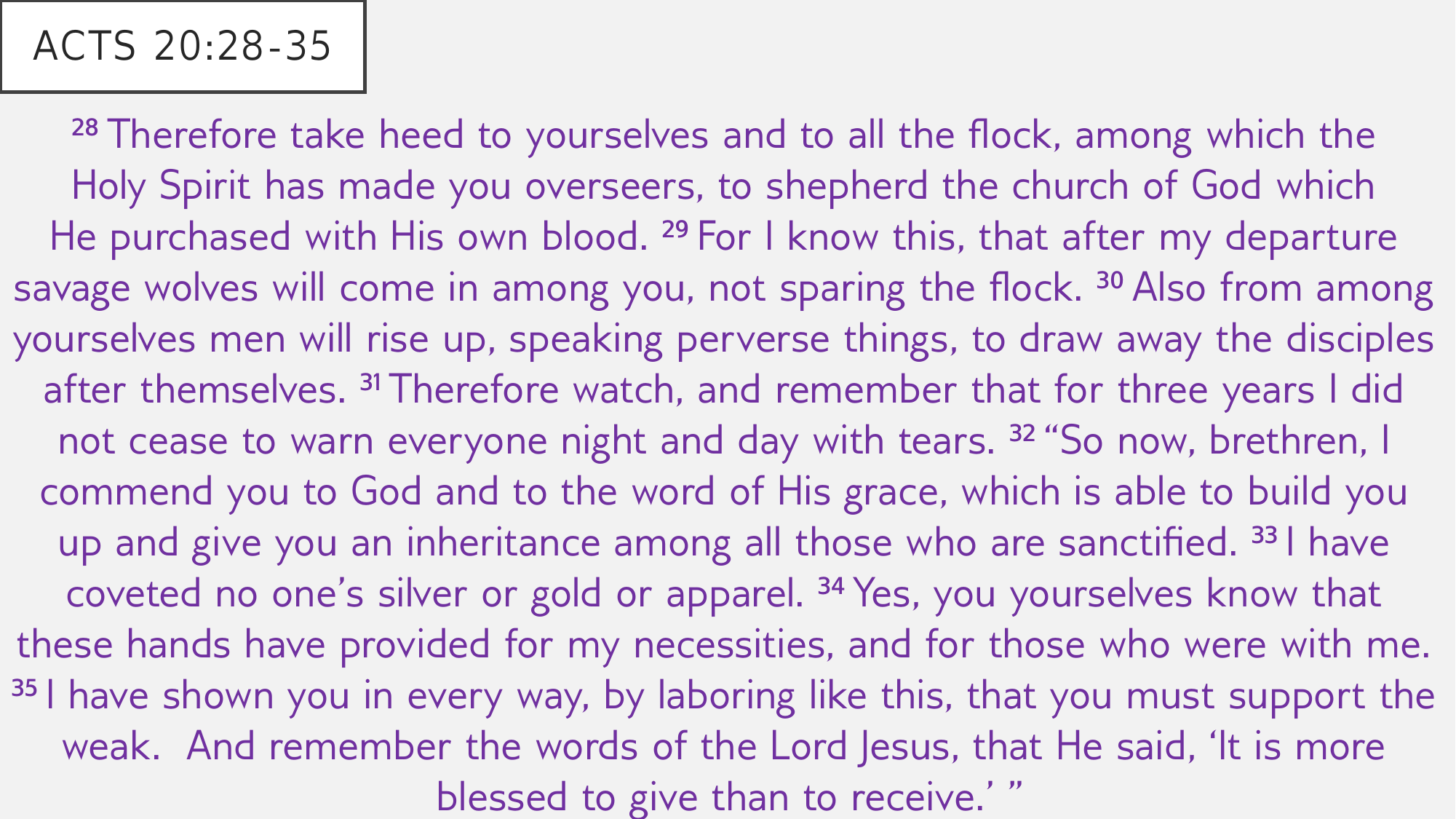

# Acts 20:28-35
28 Therefore take heed to yourselves and to all the flock, among which the
Holy Spirit has made you overseers, to shepherd the church of God which
He purchased with His own blood. 29 For I know this, that after my departure
savage wolves will come in among you, not sparing the flock. 30 Also from among
yourselves men will rise up, speaking perverse things, to draw away the disciples
after themselves. 31 Therefore watch, and remember that for three years I did
not cease to warn everyone night and day with tears. 32 “So now, brethren, I
commend you to God and to the word of His grace, which is able to build you
up and give you an inheritance among all those who are sanctified. 33 I have
coveted no one’s silver or gold or apparel. 34 Yes, you yourselves know that
these hands have provided for my necessities, and for those who were with me.
35 I have shown you in every way, by laboring like this, that you must support the
weak.  And remember the words of the Lord Jesus, that He said, ‘It is more
blessed to give than to receive.’ ”